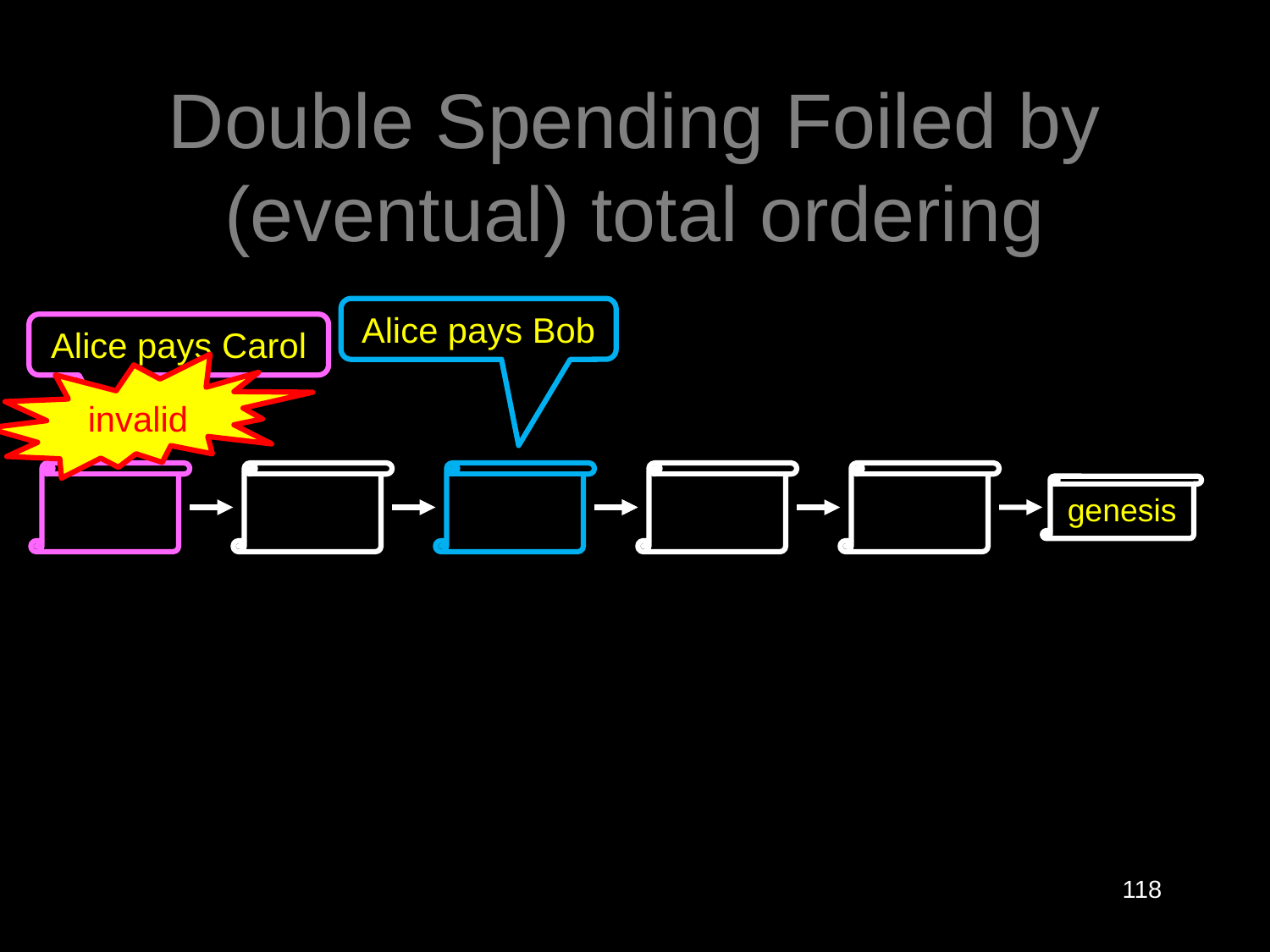

# Double Spending Foiled by (eventual) total ordering
Alice pays Bob
Alice pays Carol
invalid

genesis
118